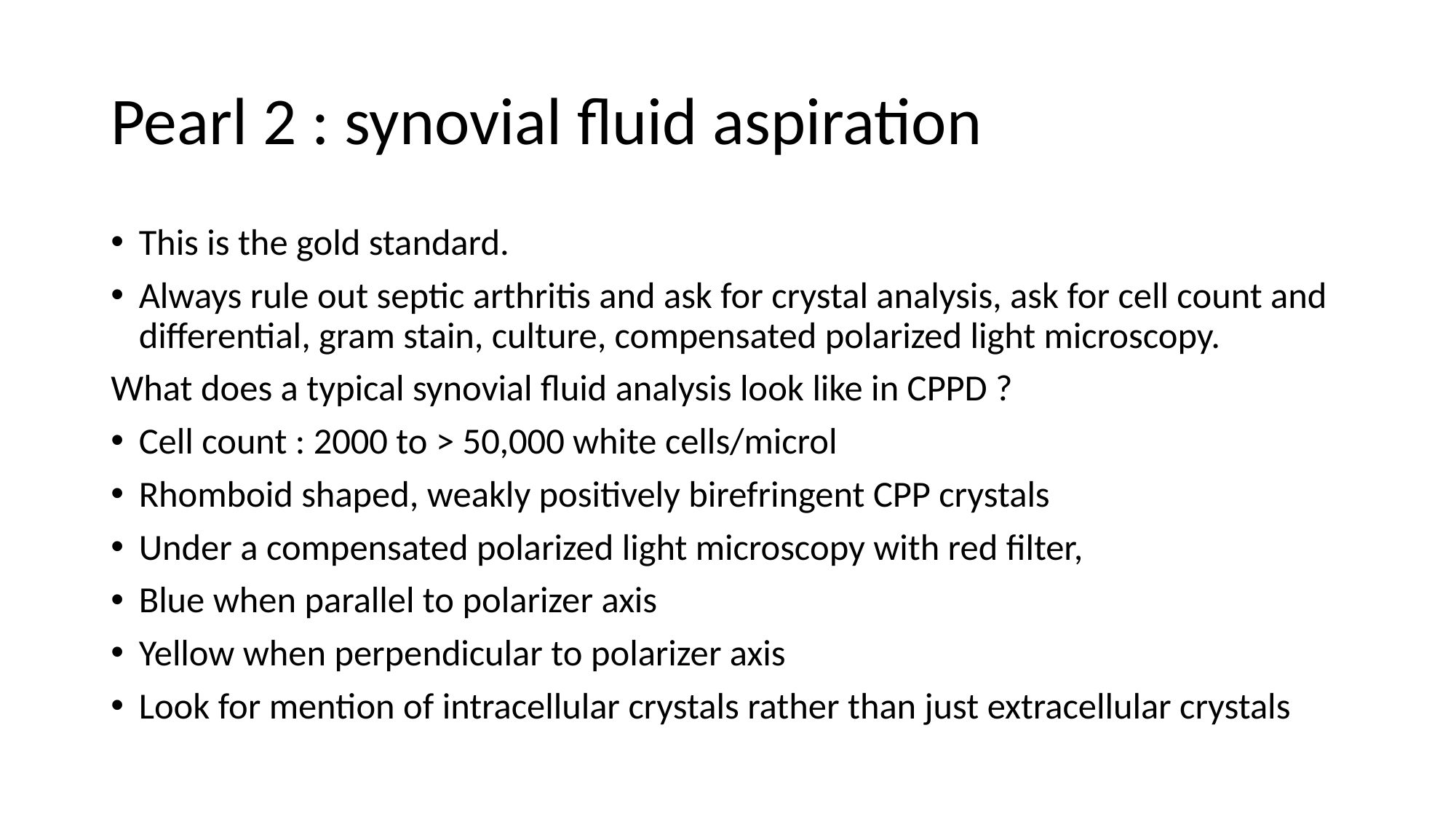

# Pearl 2 : synovial fluid aspiration
This is the gold standard.
Always rule out septic arthritis and ask for crystal analysis, ask for cell count and differential, gram stain, culture, compensated polarized light microscopy.
What does a typical synovial fluid analysis look like in CPPD ?
Cell count : 2000 to > 50,000 white cells/microl
Rhomboid shaped, weakly positively birefringent CPP crystals
Under a compensated polarized light microscopy with red filter,
Blue when parallel to polarizer axis
Yellow when perpendicular to polarizer axis
Look for mention of intracellular crystals rather than just extracellular crystals